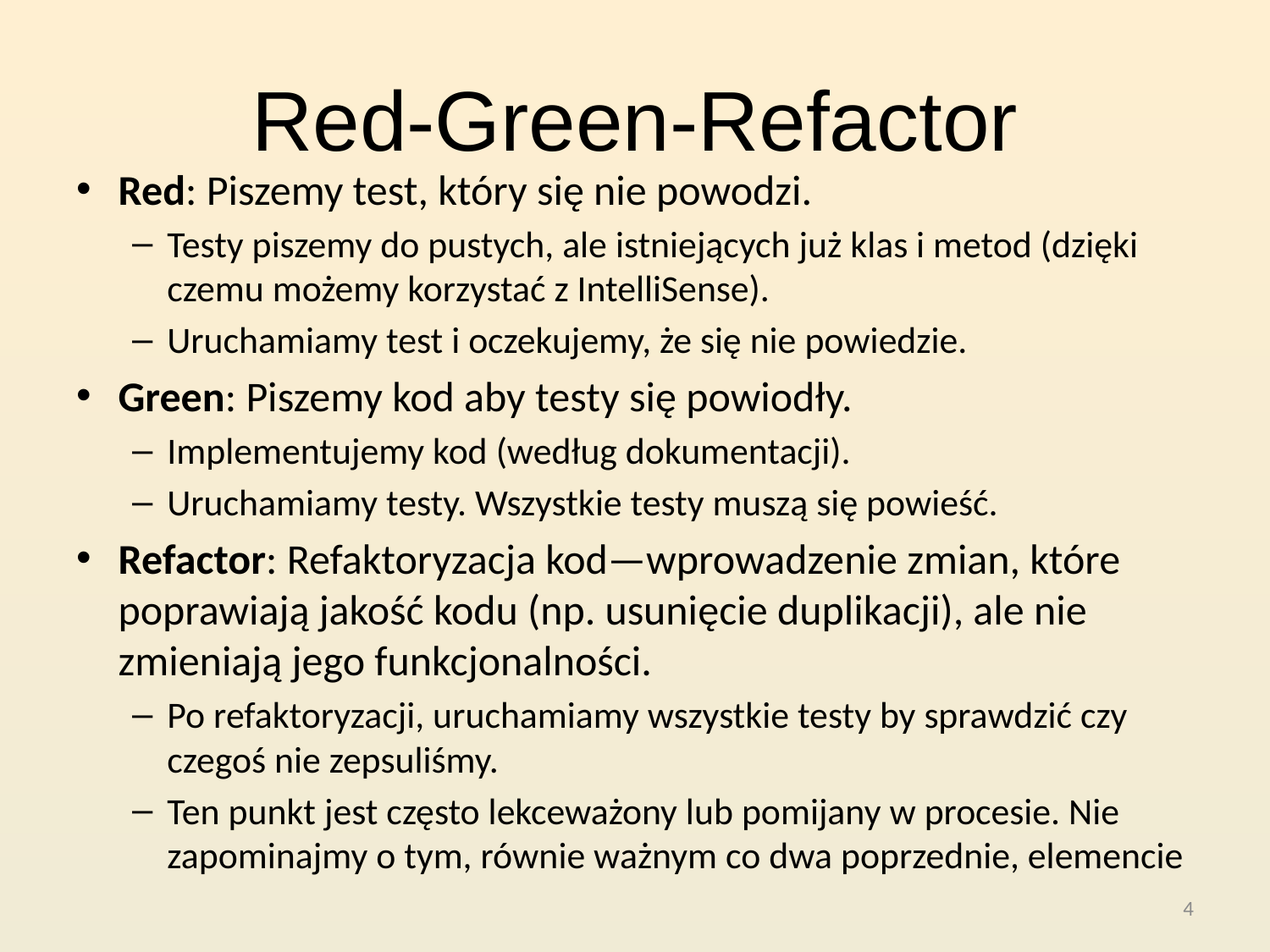

# Red-Green-Refactor
Red: Piszemy test, który się nie powodzi.
Testy piszemy do pustych, ale istniejących już klas i metod (dzięki czemu możemy korzystać z IntelliSense).
Uruchamiamy test i oczekujemy, że się nie powiedzie.
Green: Piszemy kod aby testy się powiodły.
Implementujemy kod (według dokumentacji).
Uruchamiamy testy. Wszystkie testy muszą się powieść.
Refactor: Refaktoryzacja kod—wprowadzenie zmian, które poprawiają jakość kodu (np. usunięcie duplikacji), ale nie zmieniają jego funkcjonalności.
Po refaktoryzacji, uruchamiamy wszystkie testy by sprawdzić czy czegoś nie zepsuliśmy.
Ten punkt jest często lekceważony lub pomijany w procesie. Nie zapominajmy o tym, równie ważnym co dwa poprzednie, elemencie

4